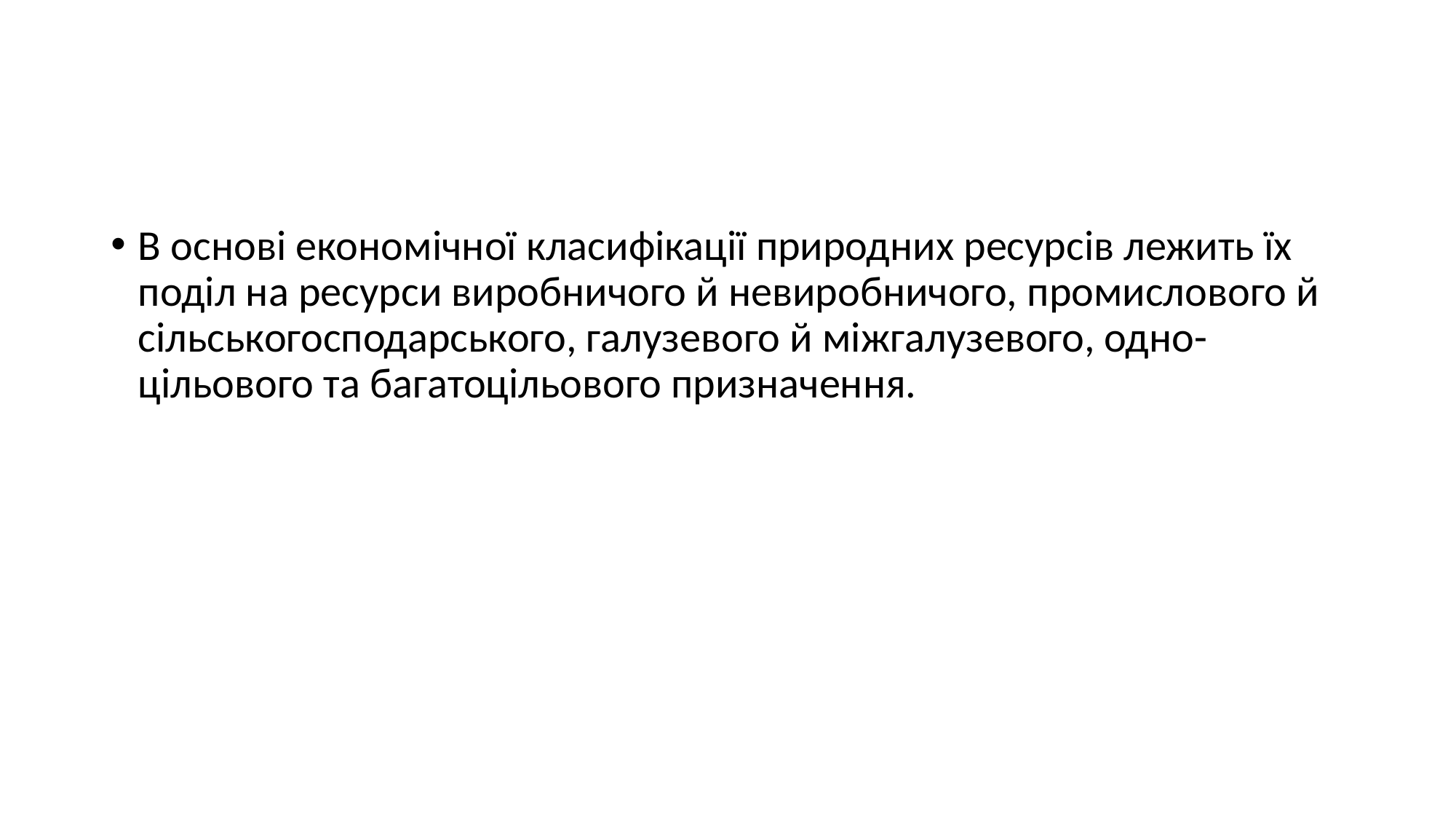

#
В основі економічної класифікації природних ресурсів лежить їх поділ на ресурси виробничого й невиробничого, промислового й сільськогосподарського, галузевого й міжгалузевого, одно-цільового та багатоцільового призначення.